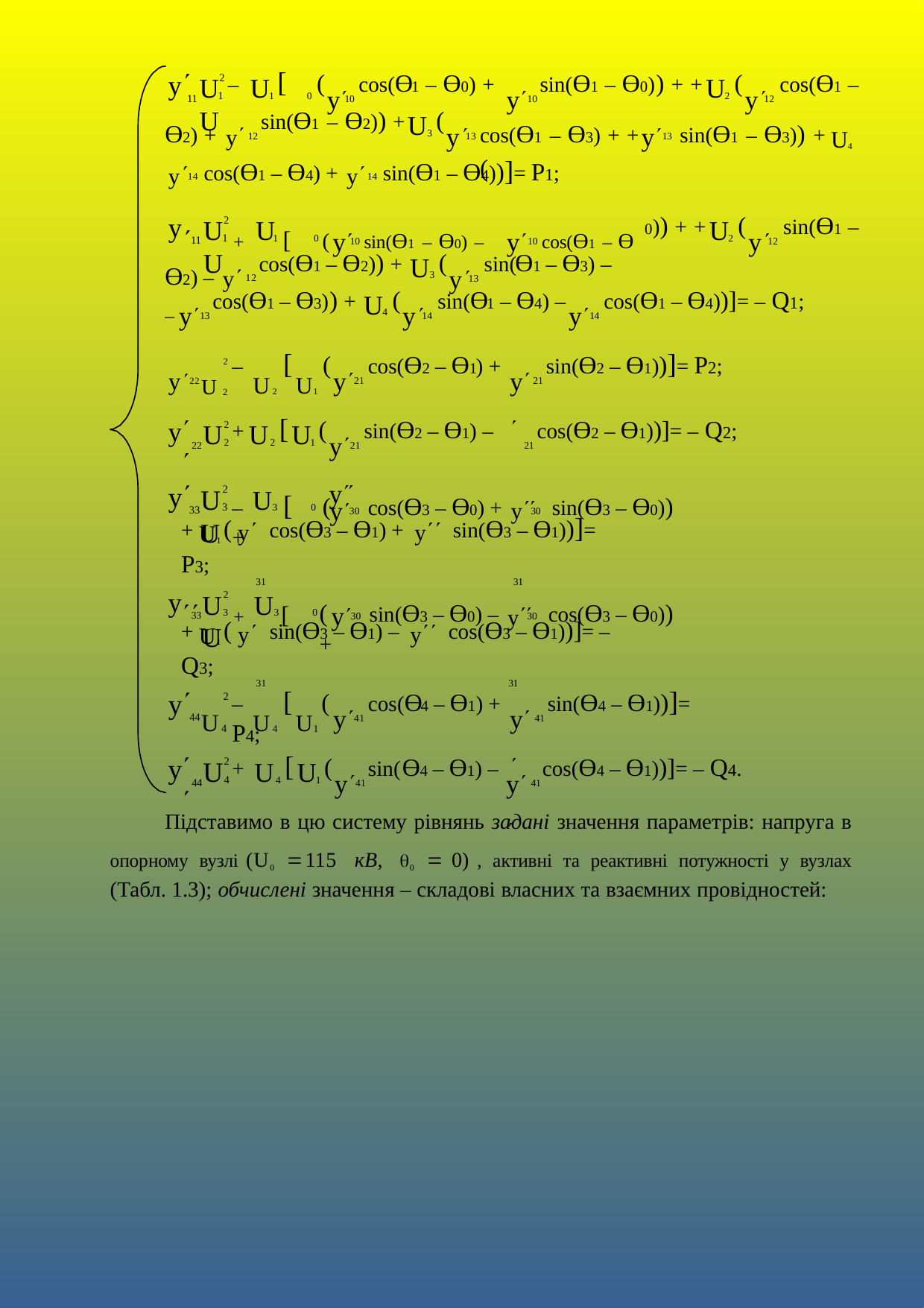

–	[	(	cos(Ө
′
1 – Ө0) +
sin(Ө1 – Ө0)
) + +	(	cos(Ө1 –
y

y′
y′
y′
U	U	U
2
U
1	1
0
2
11
10
12
10
cos(Ө1  – Ө3) + +	sin(Ө1  – Ө3)) + U4 (
Ө2) + y′
Ө1  – Ө2)) +	(
y′
y′
sin(
U
3
13
12
13
y′ cos(Ө1 – Ө4) + y′ sin(Ө1 – Ө4))]= Р1;
14	14
′	+	[	(	sin(Ө1 – Ө0) –	cos(Ө1 – Ө
0)) + +	(	sin(Ө1 –
y
y′
y′
y′
U	U	U
2
U
1
1	0
2
11
10
12
10
Ө2) – y′
cos(Ө1 – Ө
2)) +	(	sin(
Ө1 – Ө3) –
y′
U
3
12
13
cos(Ө
1 – Ө3)
) +	(	sin(Ө
1 – Ө4) –	cos(Ө1 – Ө4))]= – Q1;
– y′
y′
y′
U
4
14
13
14
–	[	(	cos(Ө2 – Ө1
sin(Ө2 – Ө1))]= Р2;
y′′
y′
) +
y′
U2	U2	U1
2
21
21
22
+	[	(	sin(Ө2 – Ө1) –
2
2	2
′′
cos(Ө2 – Ө1))]= – Q2;
y
y′	y′′
U	U	U
1
22
21
21
–	[	(	cos(Ө3 – Ө0) + y′′ sin(Ө3 – Ө0)) +
2
3	3	0
′
y
y′
U	U	U
33
30	30
+ U1 ( y′  cos(Ө3 – Ө1) +  y′′  sin(Ө3 – Ө1))]= Р3;
31	31
′′	+	[
(	sin(Ө3 – Ө0) – y′′ cos(Ө3 – Ө0)) +
y
y′
U	U	U
2
3	3	0
33
30	30
+ U1 ( y′  sin(Ө3 – Ө1) –  y′′  cos(Ө3 – Ө1))]= – Q3;
31	31
–	[	sin(Ө4 – Ө1))]= Р4;
′
(	cos(Ө
4 – Ө1) +
y
y′′
y′
2
U4	U4	U1
44
41	41
+	[	(	Ө4 – Ө1) –
′′
cos(Ө4 – Ө1))]= – Q4.
y
y′′
y′
U	U	U
2
sin(
4	4
1
44
41	41
Підставимо в цю систему рівнянь задані значення параметрів: напруга в  опорному вузлі (U0  =115  кВ,  θ0  = 0) , активні та реактивні потужності у вузлах  (Табл. 1.3); обчислені значення – складові власних та взаємних провідностей: